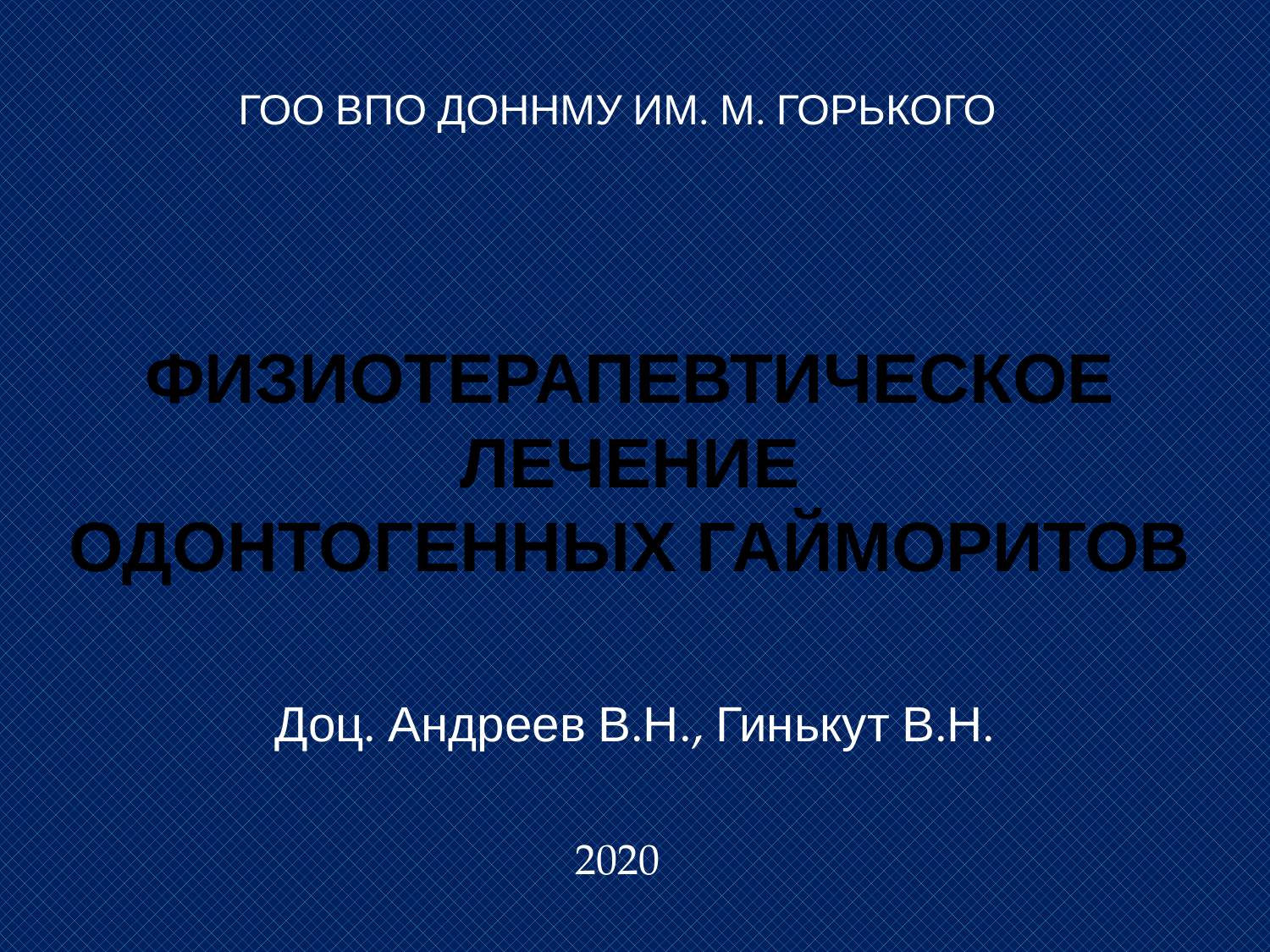

ГОО ВПО ДОННМУ ИМ. М. ГОРЬКОГО
# ФИЗИОТЕРАПЕВТИЧЕСКОЕ ЛЕЧЕНИЕ ОДОНТОГЕННЫХ ГАЙМОРИТОВ
Доц. Андреев В.Н., Гинькут В.Н.
2020